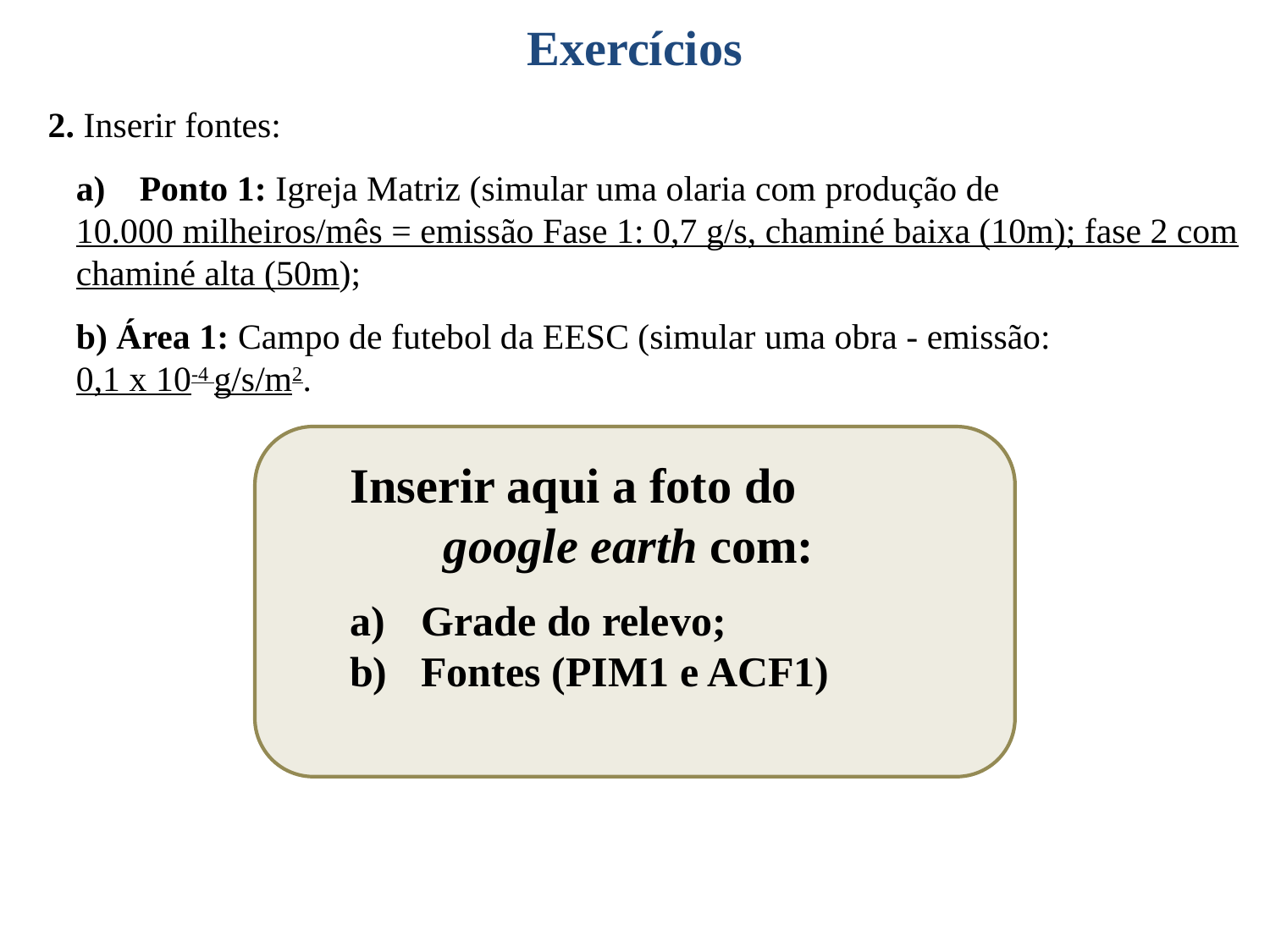

Exercícios
    2. Inserir fontes:
Ponto 1: Igreja Matriz (simular uma olaria com produção de
10.000 milheiros/mês = emissão Fase 1: 0,7 g/s, chaminé baixa (10m); fase 2 com chaminé alta (50m);
b) Área 1: Campo de futebol da EESC (simular uma obra - emissão:
0,1 x 10-4 g/s/m2.

Inserir aqui a foto do           google earth com:
Grade do relevo;
Fontes (PIM1 e ACF1)